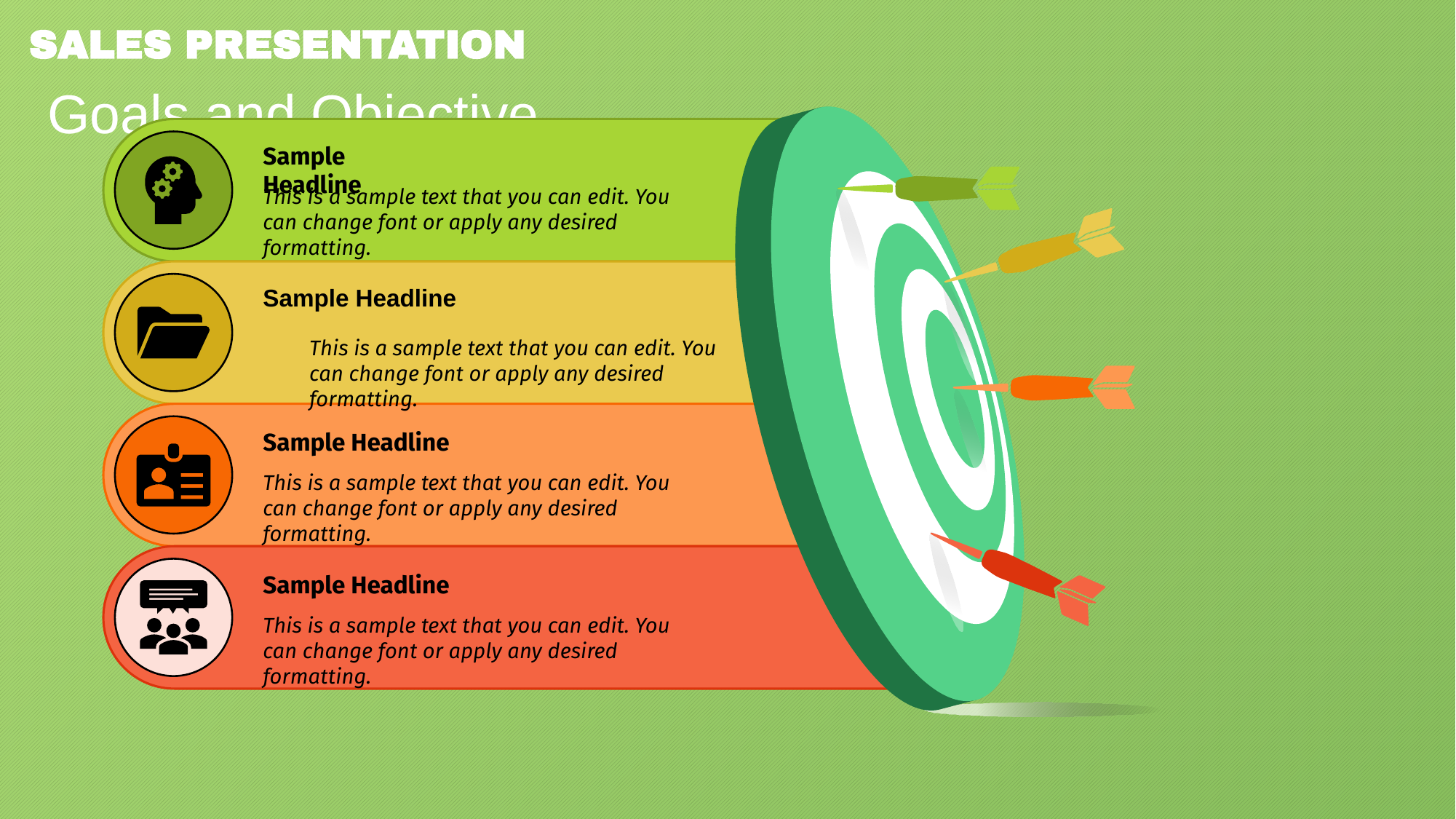

# SALES PRESENTATION
Goals and Objective

Sample Headline
This is a sample text that you can edit. You can change font or apply any desired formatting.

Sample Headline
This is a sample text that you can edit. You can change font or apply any desired formatting.

Sample Headline
This is a sample text that you can edit. You can change font or apply any desired formatting.

Sample Headline
This is a sample text that you can edit. You can change font or apply any desired formatting.